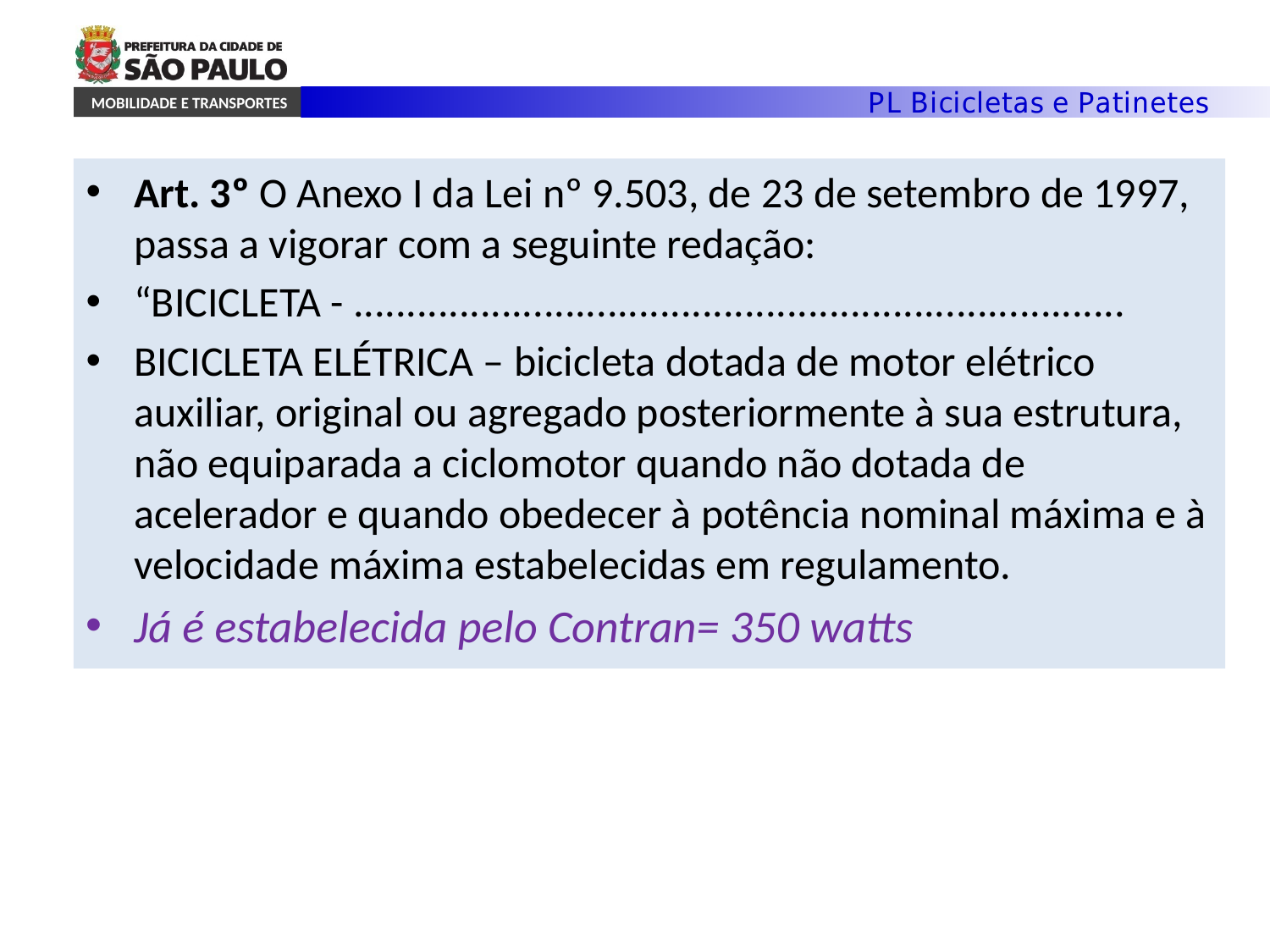

Art. 3º O Anexo I da Lei nº 9.503, de 23 de setembro de 1997, passa a vigorar com a seguinte redação:
“BICICLETA - .........................................................................
BICICLETA ELÉTRICA – bicicleta dotada de motor elétrico auxiliar, original ou agregado posteriormente à sua estrutura, não equiparada a ciclomotor quando não dotada de acelerador e quando obedecer à potência nominal máxima e à velocidade máxima estabelecidas em regulamento.
Já é estabelecida pelo Contran= 350 watts